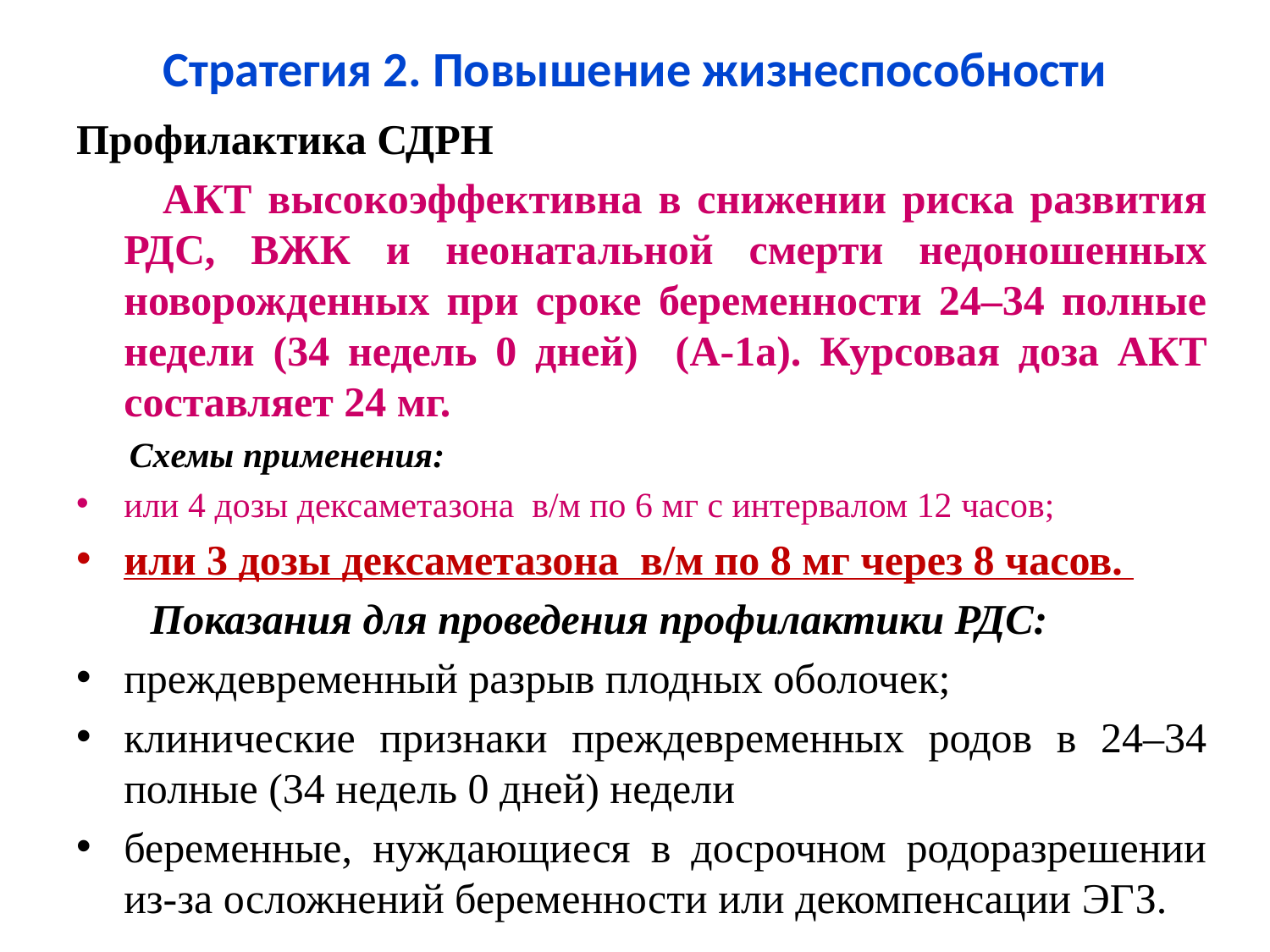

Стратегия 2. Повышение жизнеспособности
Профилактика СДРН
      АКТ высокоэффективна в снижении риска развития РДС, ВЖК и неонатальной смерти недоношенных новорожденных при сроке беременности 24–34 полные недели (34 недель 0 дней)  (A-1a). Курсовая доза АКТ составляет 24 мг.
      Схемы применения:
или 4 дозы дексаметазона  в/м по 6 мг с интервалом 12 часов;
или 3 дозы дексаметазона  в/м по 8 мг через 8 часов.
       Показания для проведения профилактики РДС:
преждевременный разрыв плодных оболочек;
клинические признаки преждевременных родов в 24–34 полные (34 недель 0 дней) недели
беременные, нуждающиеся в досрочном родоразрешении из-за осложнений беременности или декомпенсации ЭГЗ.